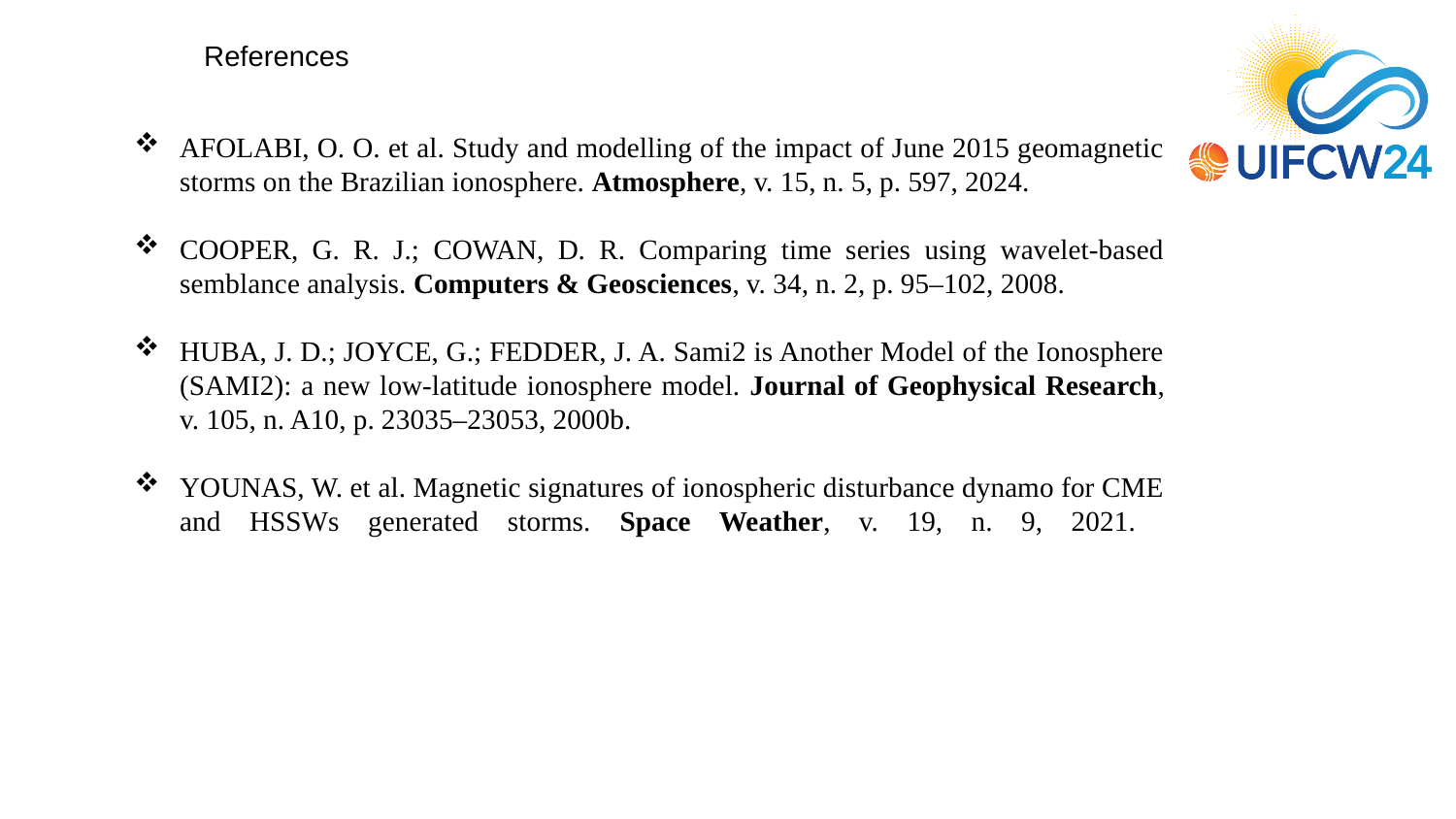

References
AFOLABI, O. O. et al. Study and modelling of the impact of June 2015 geomagnetic storms on the Brazilian ionosphere. Atmosphere, v. 15, n. 5, p. 597, 2024.

COOPER, G. R. J.; COWAN, D. R. Comparing time series using wavelet-based semblance analysis. Computers & Geosciences, v. 34, n. 2, p. 95–102, 2008.

HUBA, J. D.; JOYCE, G.; FEDDER, J. A. Sami2 is Another Model of the Ionosphere (SAMI2): a new low-latitude ionosphere model. Journal of Geophysical Research, v. 105, n. A10, p. 23035–23053, 2000b.

YOUNAS, W. et al. Magnetic signatures of ionospheric disturbance dynamo for CME and HSSWs generated storms. Space Weather, v. 19, n. 9, 2021.